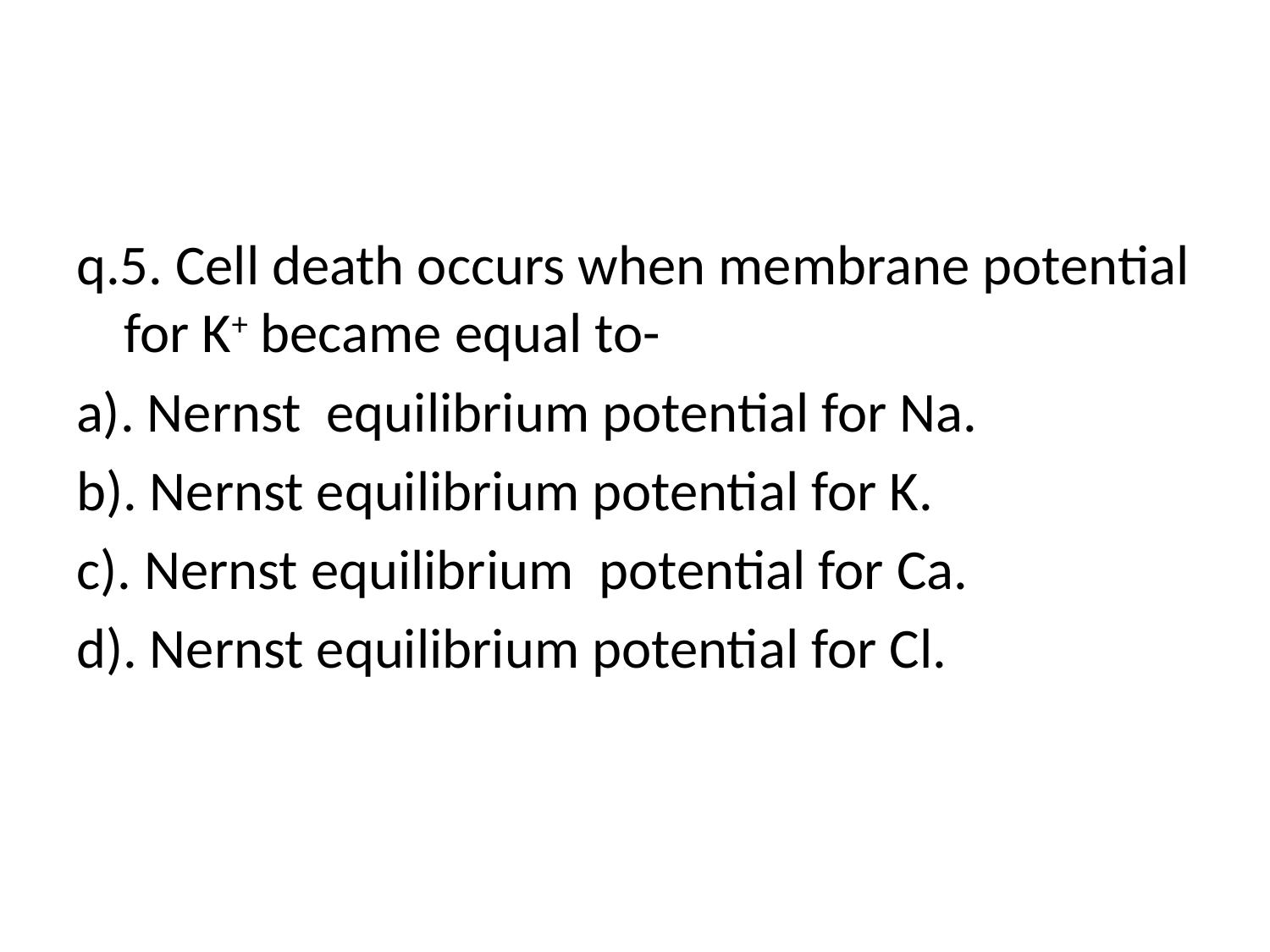

#
q.5. Cell death occurs when membrane potential for K+ became equal to-
a). Nernst  equilibrium potential for Na.
b). Nernst equilibrium potential for K.
c). Nernst equilibrium  potential for Ca.
d). Nernst equilibrium potential for Cl.